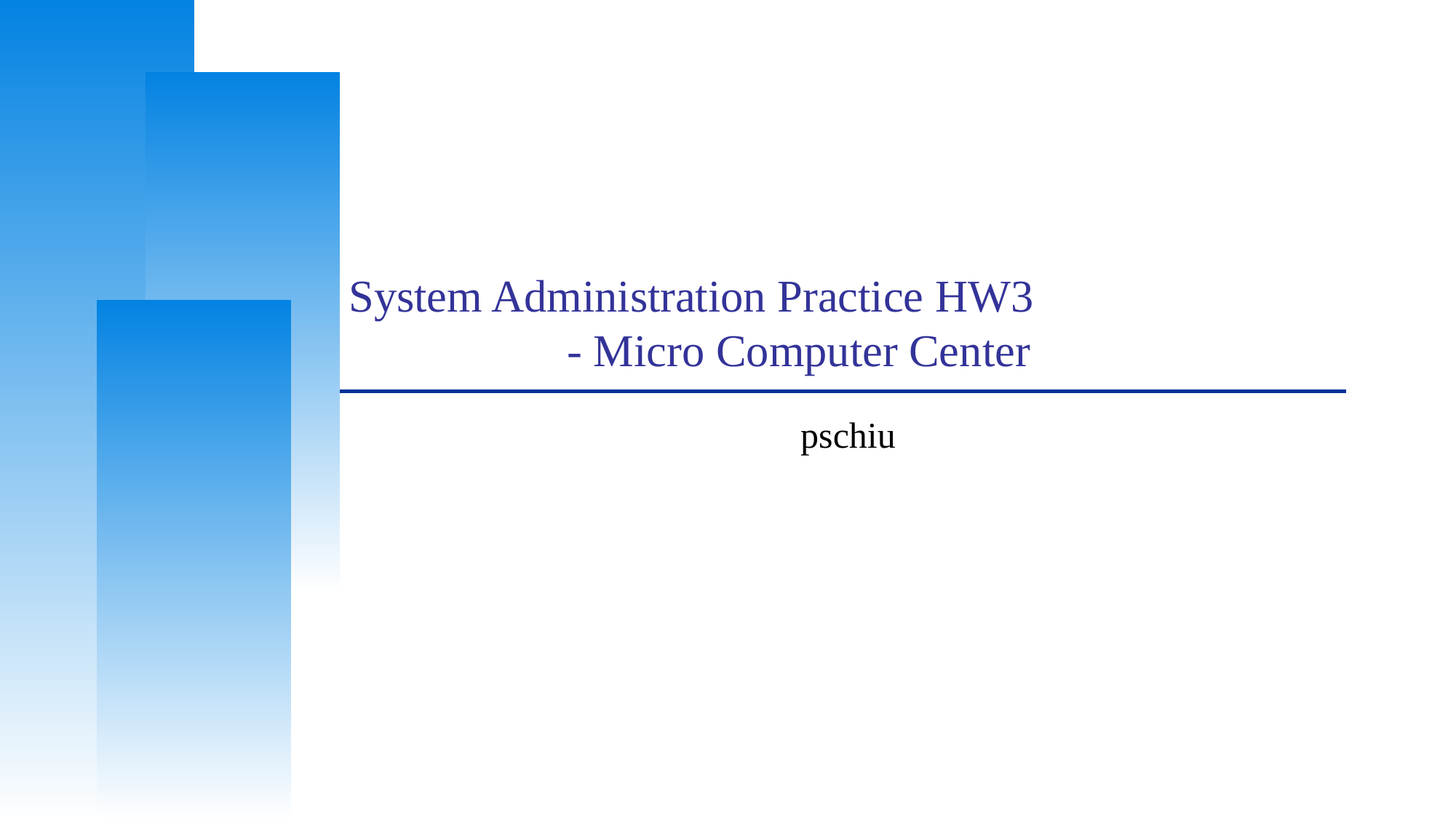

# System Administration Practice HW3 - Micro Computer Center
pschiu